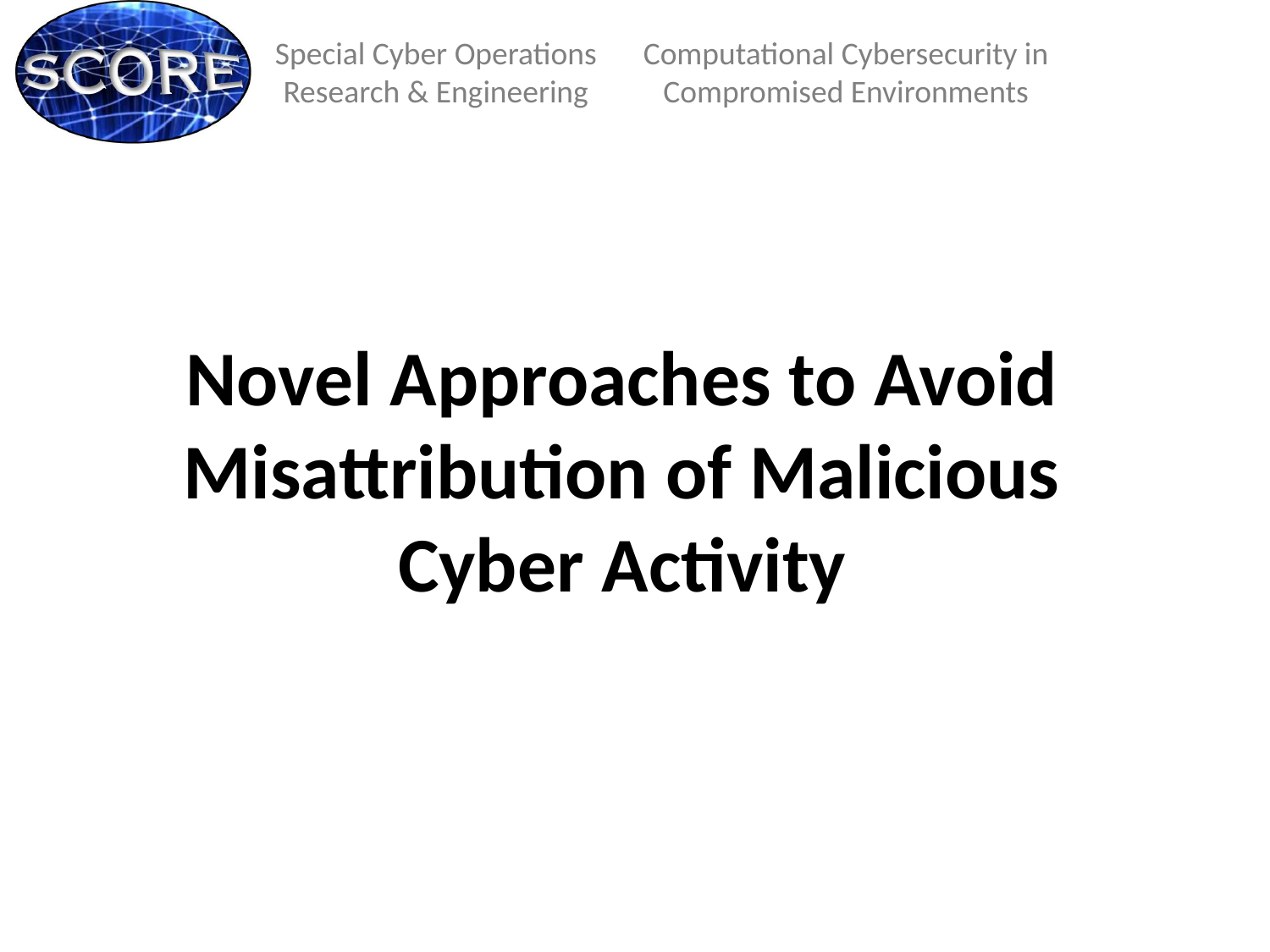

# Novel Approaches to Avoid Misattribution of Malicious Cyber Activity